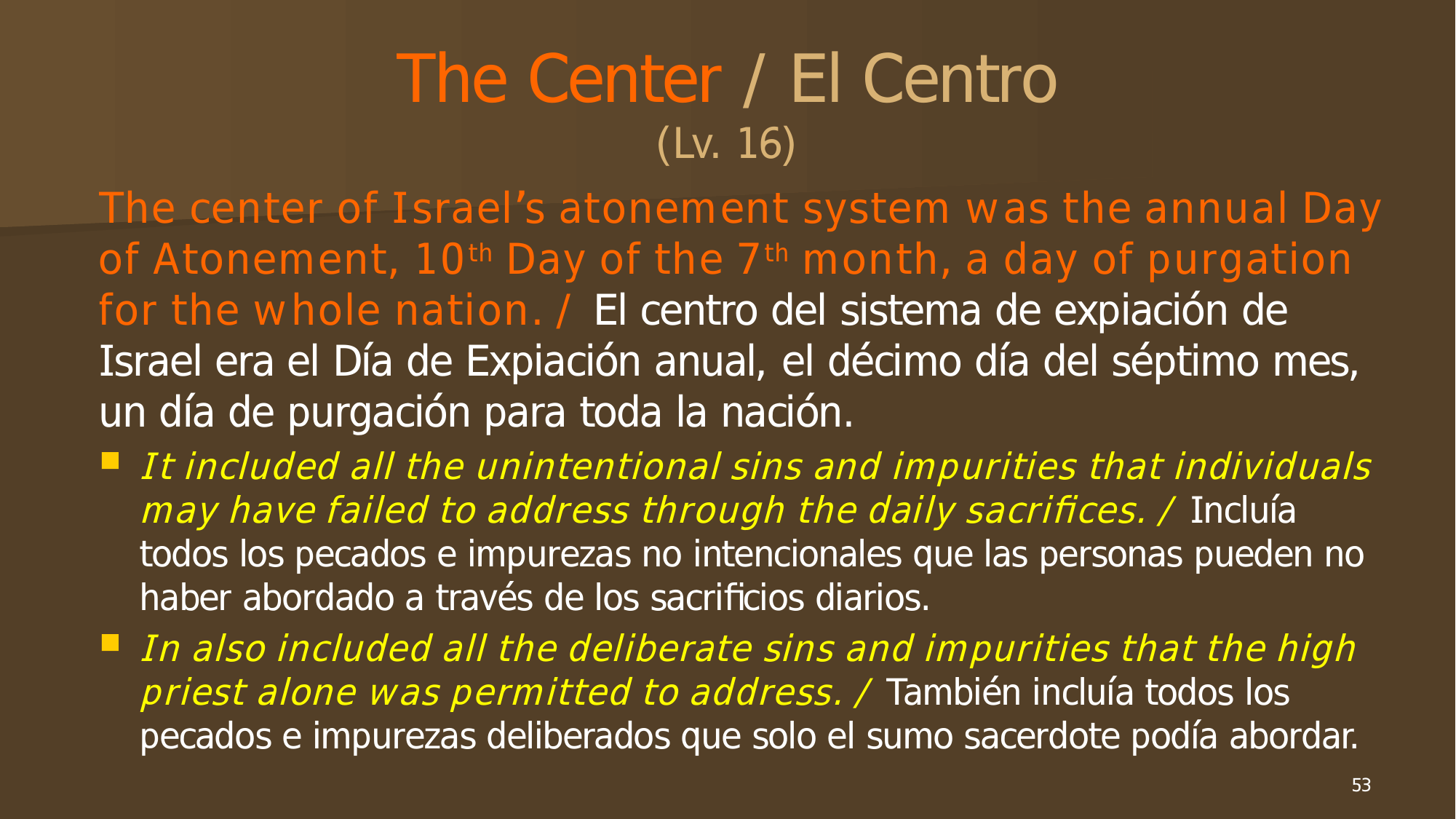

# The Center / El Centro (Lv. 16)
The center of Israel’s atonement system was the annual Day of Atonement, 10th Day of the 7th month, a day of purgation for the whole nation. / El centro del sistema de expiación de Israel era el Día de Expiación anual, el décimo día del séptimo mes, un día de purgación para toda la nación.
It included all the unintentional sins and impurities that individuals may have failed to address through the daily sacrifices. / Incluía todos los pecados e impurezas no intencionales que las personas pueden no haber abordado a través de los sacrificios diarios.
In also included all the deliberate sins and impurities that the high priest alone was permitted to address. / También incluía todos los pecados e impurezas deliberados que solo el sumo sacerdote podía abordar.
53